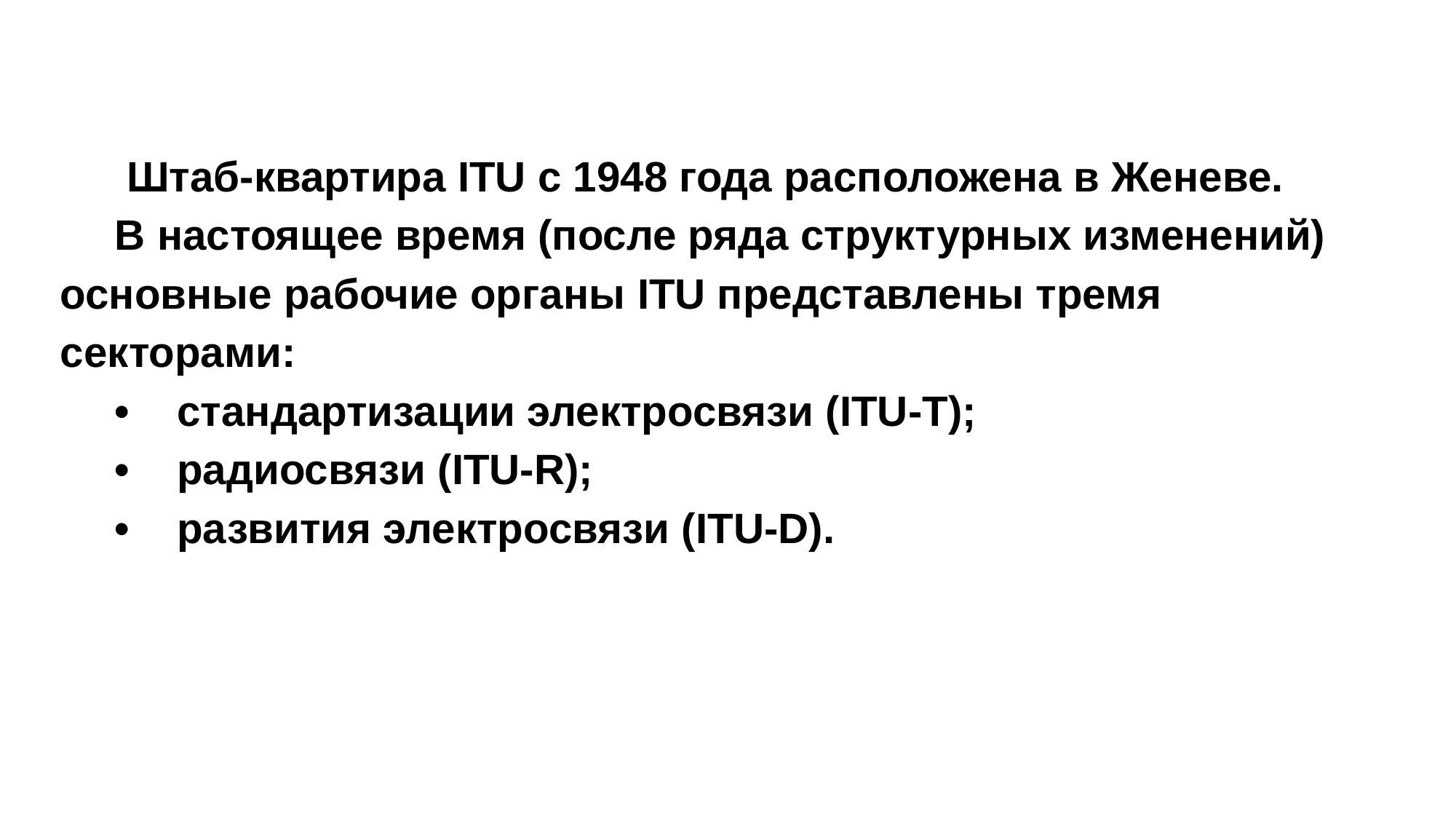

Штаб-квартира ITU с 1948 года расположена в Женеве.
В настоящее время (после ряда структурных изменений) основные рабочие органы ITU представлены тремя секторами:
•    стандартизации электросвязи (ITU-T);
•    радиосвязи (ITU-R);
•    развития электросвязи (ITU-D).